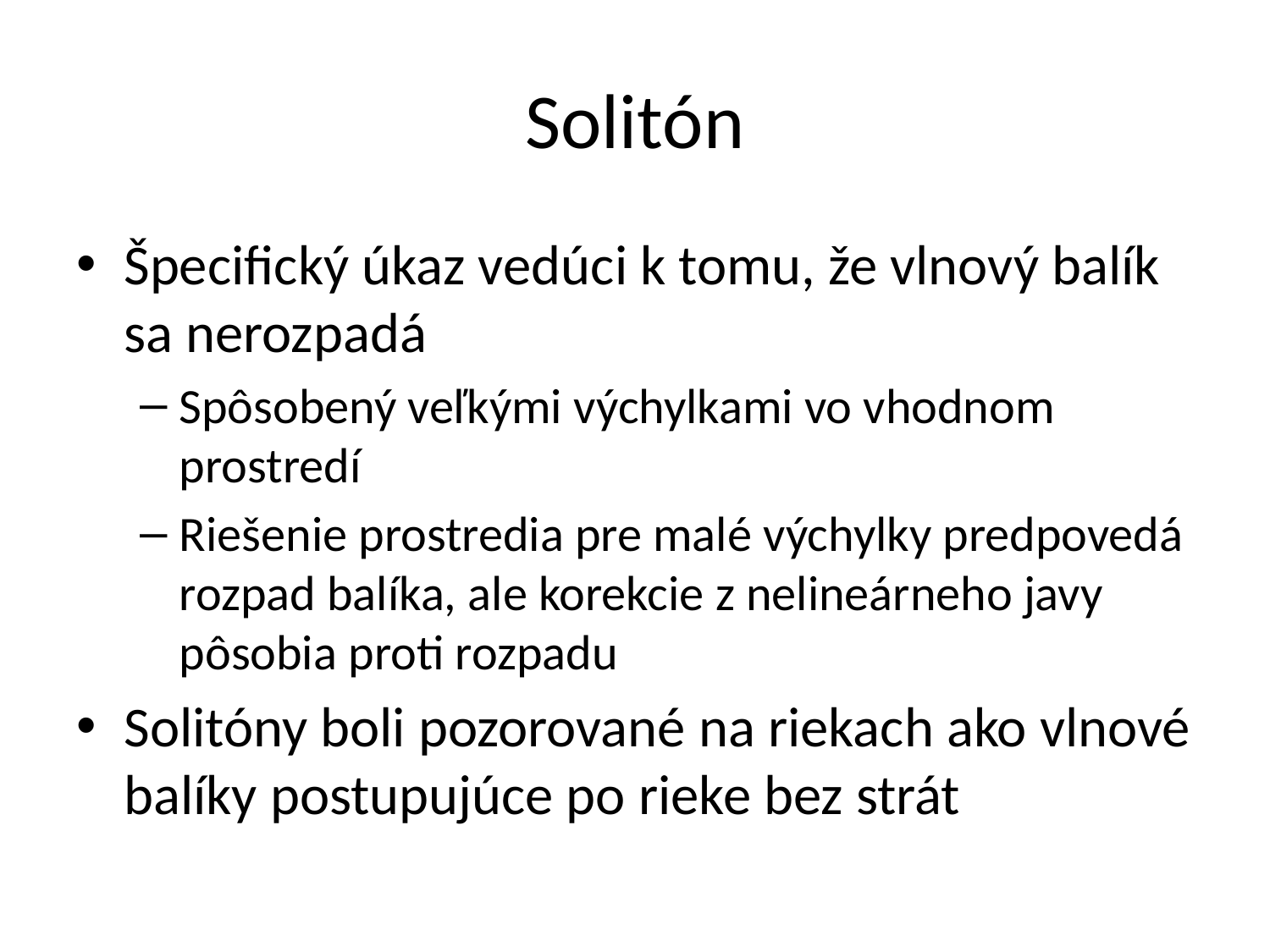

# Solitón
Špecifický úkaz vedúci k tomu, že vlnový balík sa nerozpadá
Spôsobený veľkými výchylkami vo vhodnom prostredí
Riešenie prostredia pre malé výchylky predpovedá rozpad balíka, ale korekcie z nelineárneho javy pôsobia proti rozpadu
Solitóny boli pozorované na riekach ako vlnové balíky postupujúce po rieke bez strát